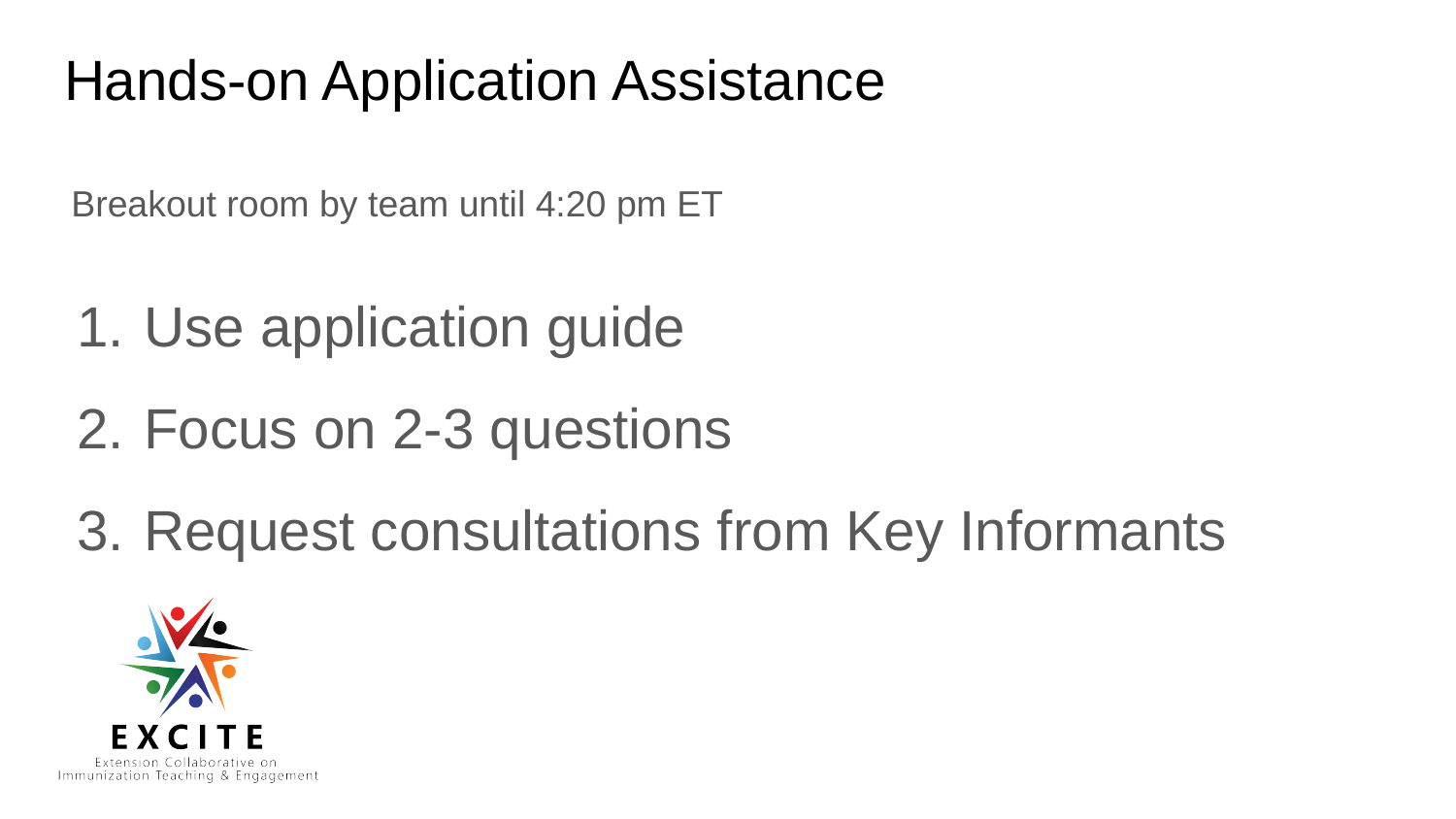

# Hands-on Application Assistance
Breakout room by team until 4:20 pm ET
Use application guide
Focus on 2-3 questions
Request consultations from Key Informants